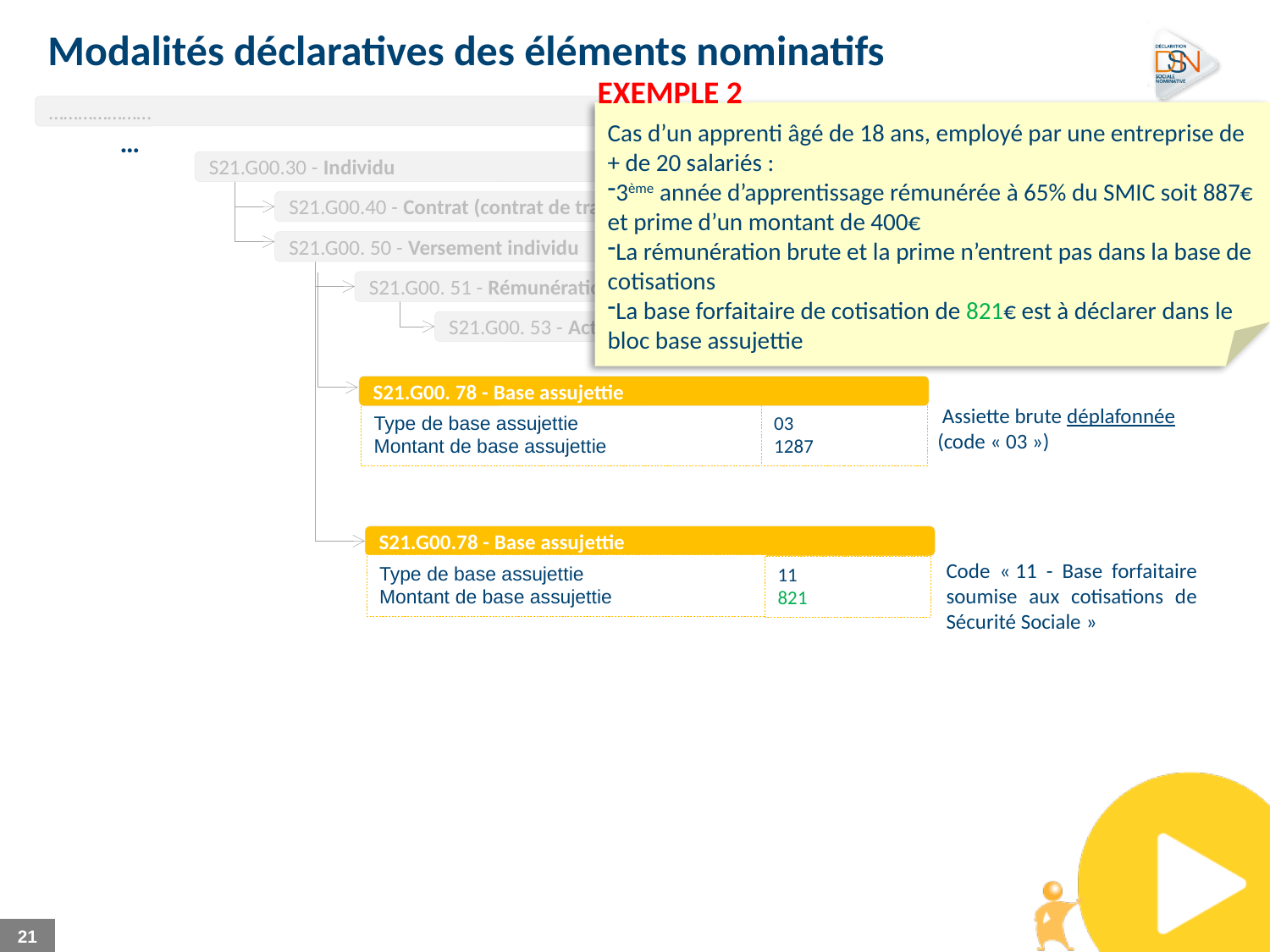

Modalités déclaratives des éléments nominatifs

EXEMPLE 2
…………………
Cas d’un apprenti âgé de 18 ans, employé par une entreprise de + de 20 salariés :
3ème année d’apprentissage rémunérée à 65% du SMIC soit 887€ et prime d’un montant de 400€
La rémunération brute et la prime n’entrent pas dans la base de cotisations
La base forfaitaire de cotisation de 821€ est à déclarer dans le bloc base assujettie

…
S21.G00.30 - Individu
S21.G00.40 - Contrat (contrat de travail, convention, mandat)
S21.G00. 50 - Versement individu
S21.G00. 51 - Rémunération
S21.G00. 53 - Activité
S21.G00. 78 - Base assujettie
 Assiette brute déplafonnée (code « 03 »)
Type de base assujettie
Montant de base assujettie
03
1287

S21.G00.78 - Base assujettie
Code « 11 - Base forfaitaire soumise aux cotisations de Sécurité Sociale »
Type de base assujettie
Montant de base assujettie
11
821

21